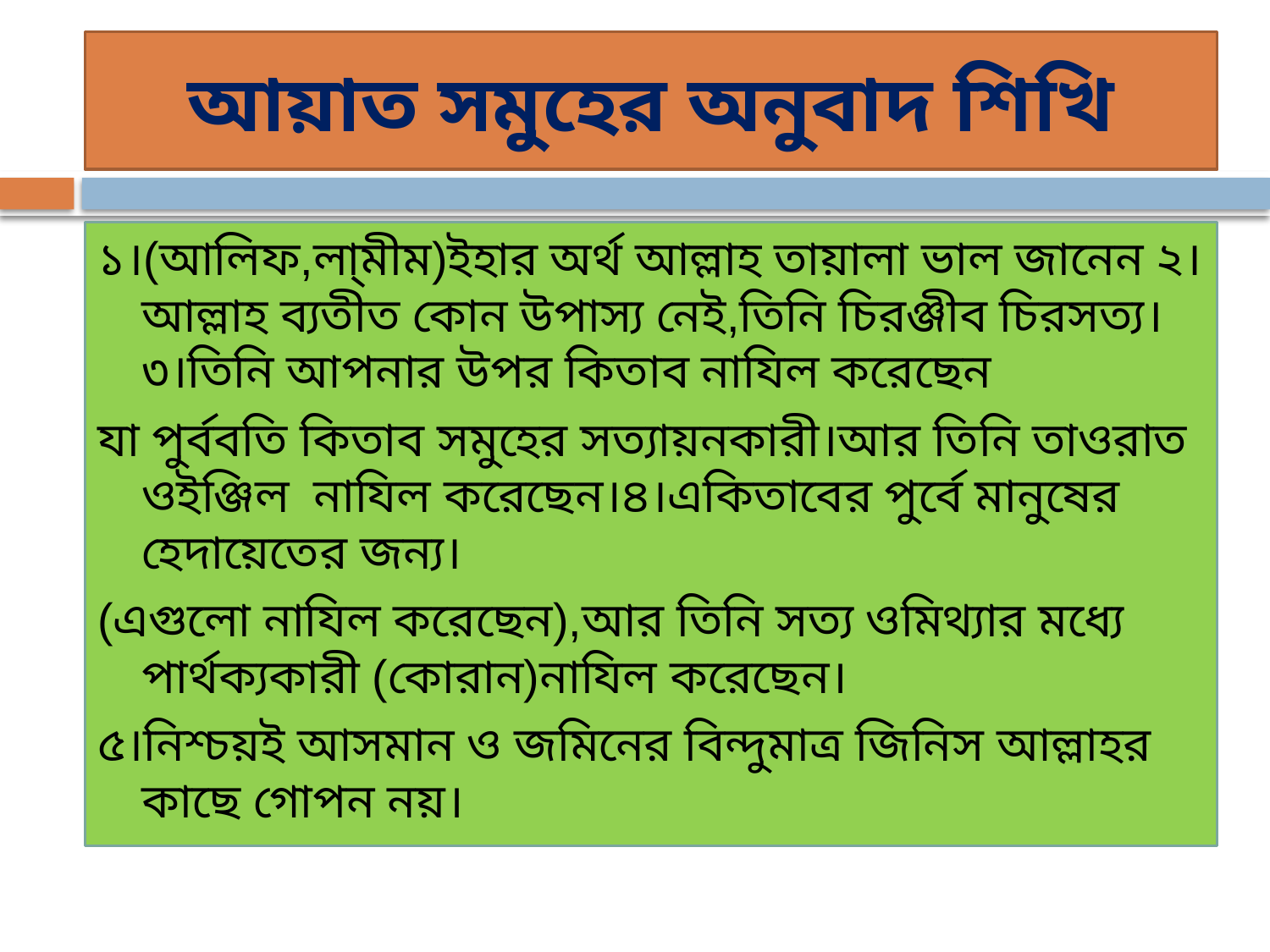

# আয়াত সমুহের অনুবাদ শিখি
১।(আলিফ,লা্‌মীম)ইহার অর্থ আল্লাহ তায়ালা ভাল জানেন ২।আল্লাহ ব্যতীত কোন উপাস্য নেই,তিনি চিরঞ্জীব চিরসত্য।৩।তিনি আপনার উপর কিতাব নাযিল করেছেন
যা পুর্ববতি কিতাব সমুহের সত্যায়নকারী।আর তিনি তাওরাত ওইঞ্জিল  নাযিল করেছেন।৪।একিতাবের পুর্বে মানুষের হেদায়েতের জন্য।
(এগুলো নাযিল করেছেন),আর তিনি সত্য ওমিথ্যার মধ্যে পার্থক্যকারী (কোরান)নাযিল করেছেন।
৫।নিশ্চয়ই আসমান ও জমিনের বিন্দুমাত্র জিনিস আল্লাহর কাছে গোপন নয়।